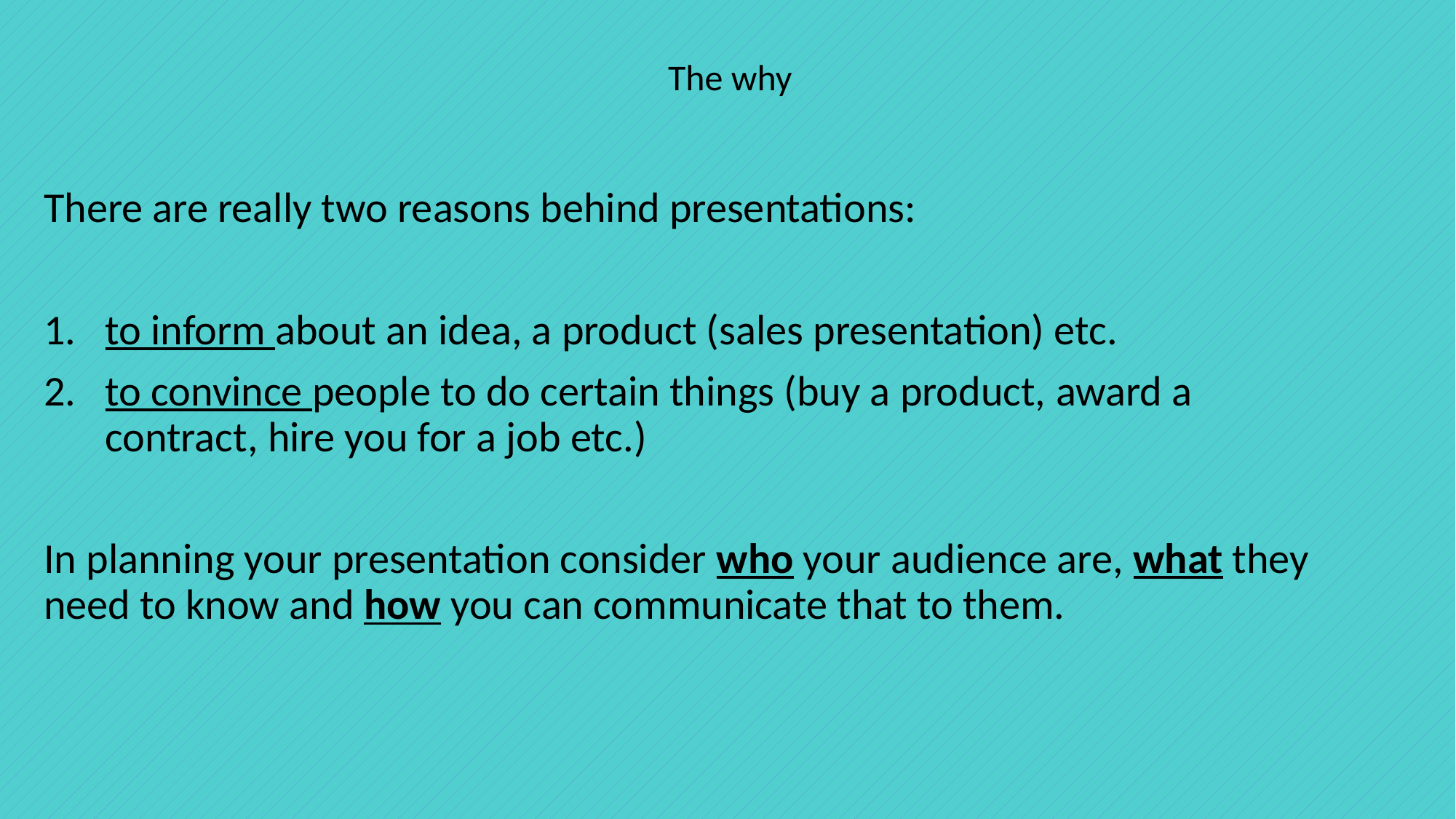

# The why

There are really two reasons behind presentations:

to inform about an idea, a product (sales presentation) etc.
to convince people to do certain things (buy a product, award a contract, hire you for a job etc.)

In planning your presentation consider who your audience are, what they need to know and how you can communicate that to them.